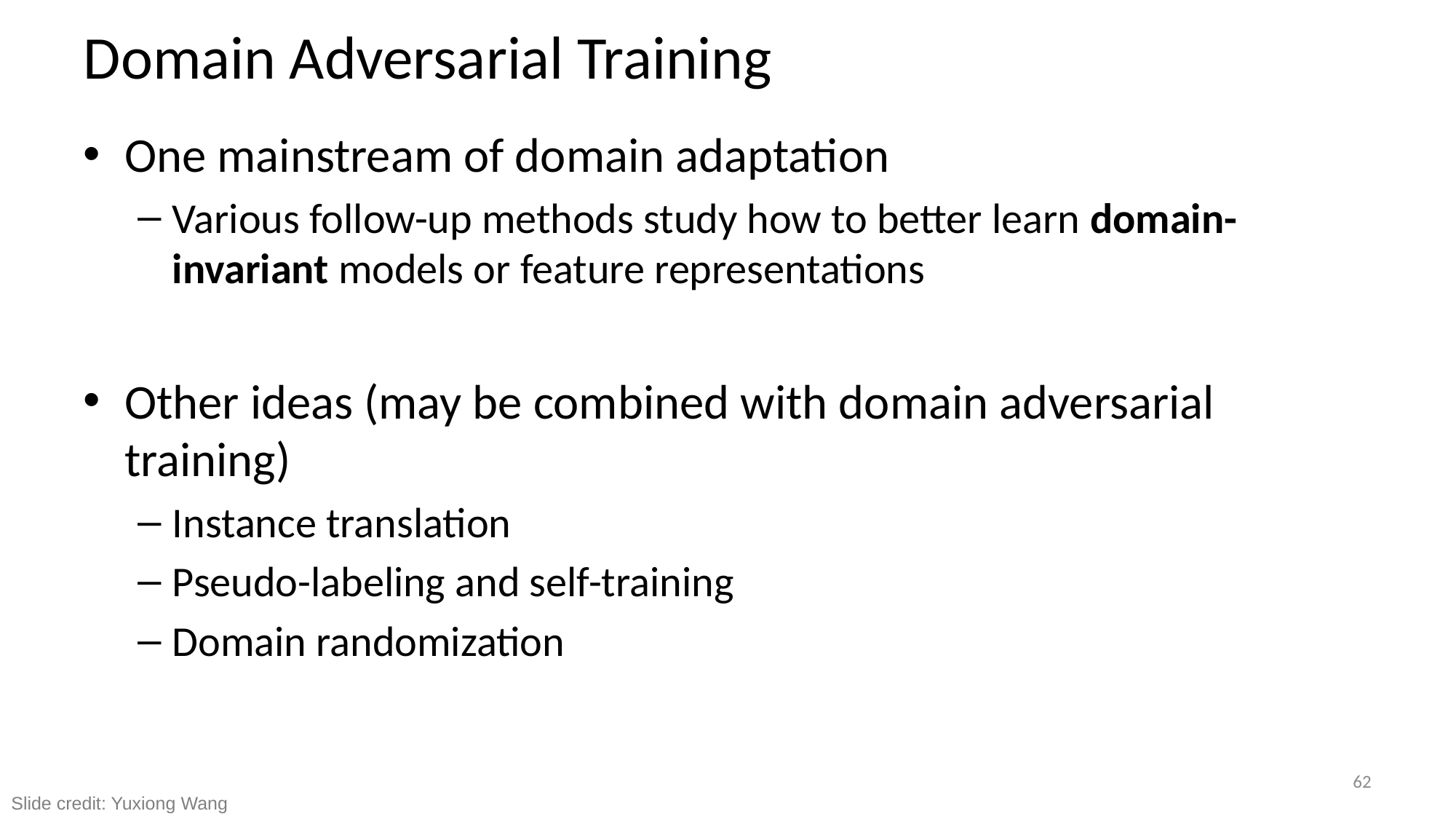

# Domain Adversarial Training
One mainstream of domain adaptation
Various follow-up methods study how to better learn domain-invariant models or feature representations

Other ideas (may be combined with domain adversarial training)
Instance translation
Pseudo-labeling and self-training
Domain randomization
62
Slide credit: Yuxiong Wang